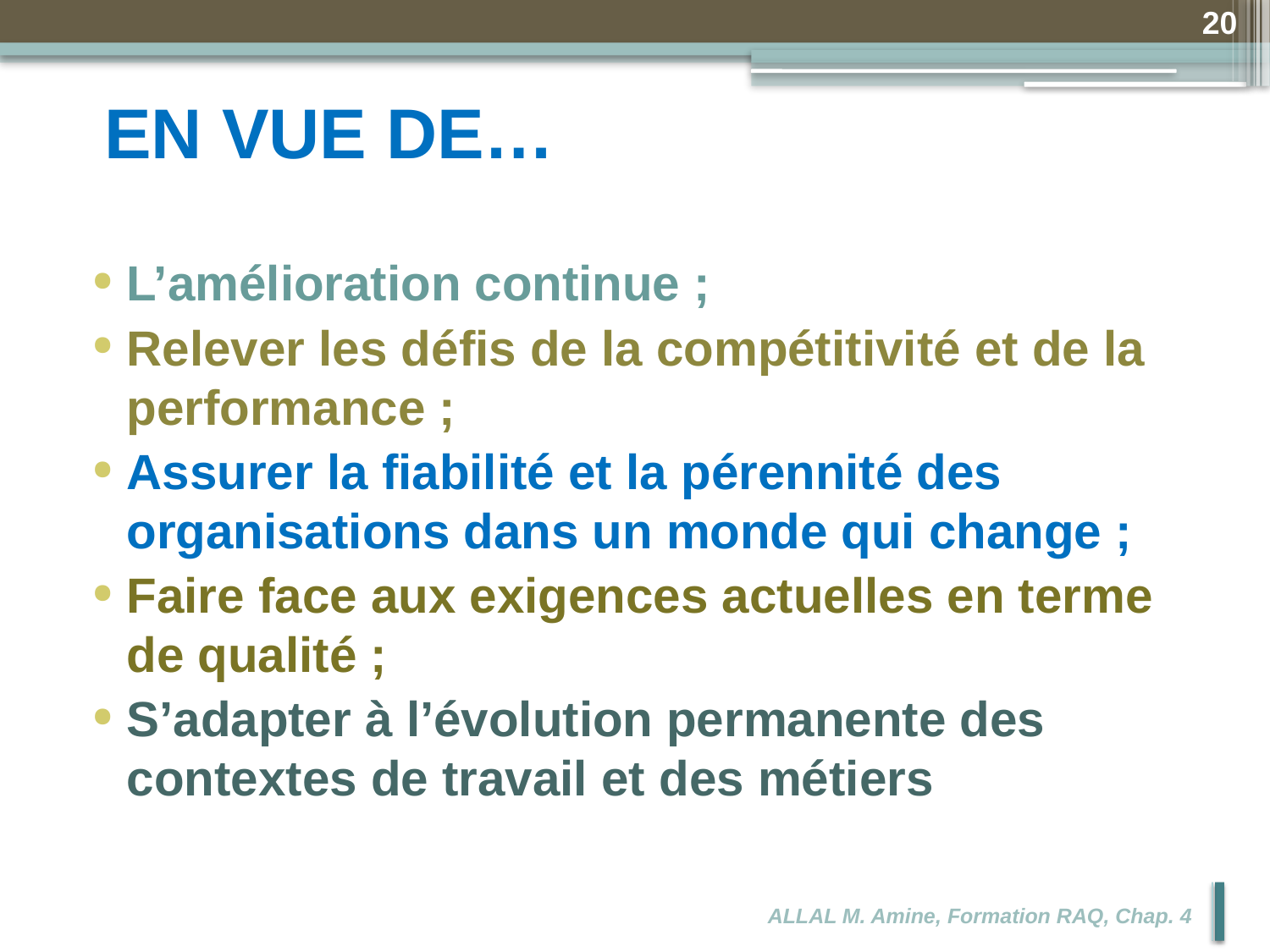

20
# EN VUE DE…
L’amélioration continue ;
Relever les défis de la compétitivité et de la performance ;
Assurer la fiabilité et la pérennité des organisations dans un monde qui change ;
Faire face aux exigences actuelles en terme de qualité ;
S’adapter à l’évolution permanente des contextes de travail et des métiers
ALLAL M. Amine, Formation RAQ, Chap. 4